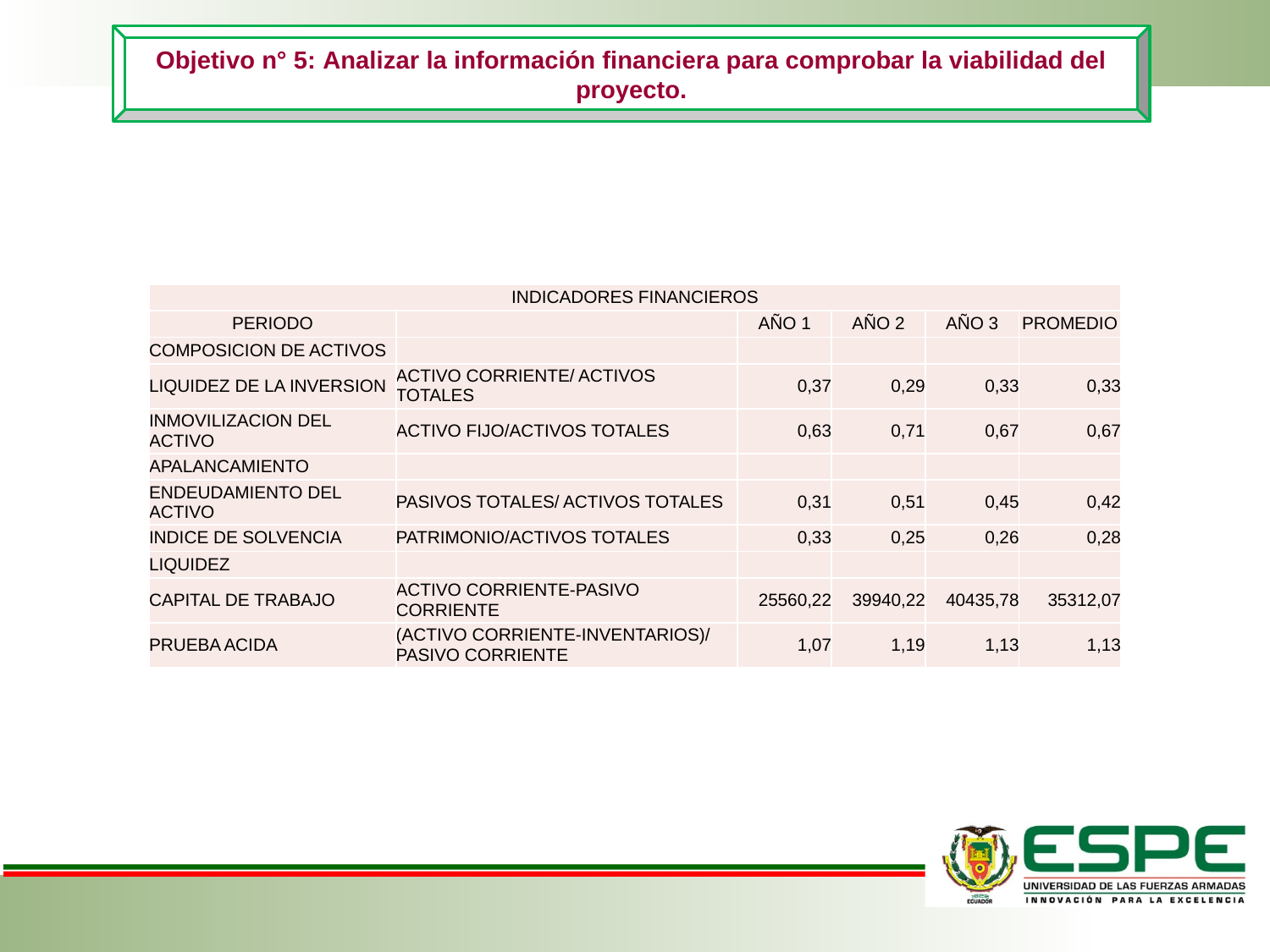

Objetivo n° 5: Analizar la información financiera para comprobar la viabilidad del proyecto.

| INDICADORES FINANCIEROS |  |  |  |  |  |
| --- | --- | --- | --- | --- | --- |
| PERIODO |  | AÑO 1 | AÑO 2 | AÑO 3 | PROMEDIO |
| COMPOSICION DE ACTIVOS |  |  |  |  |  |
| LIQUIDEZ DE LA INVERSION | ACTIVO CORRIENTE/ ACTIVOS TOTALES | 0,37 | 0,29 | 0,33 | 0,33 |
| INMOVILIZACION DEL ACTIVO | ACTIVO FIJO/ACTIVOS TOTALES | 0,63 | 0,71 | 0,67 | 0,67 |
| APALANCAMIENTO |  |  |  |  |  |
| ENDEUDAMIENTO DEL ACTIVO | PASIVOS TOTALES/ ACTIVOS TOTALES | 0,31 | 0,51 | 0,45 | 0,42 |
| INDICE DE SOLVENCIA | PATRIMONIO/ACTIVOS TOTALES | 0,33 | 0,25 | 0,26 | 0,28 |
| LIQUIDEZ |  |  |  |  |  |
| CAPITAL DE TRABAJO | ACTIVO CORRIENTE-PASIVO CORRIENTE | 25560,22 | 39940,22 | 40435,78 | 35312,07 |
| PRUEBA ACIDA | (ACTIVO CORRIENTE-INVENTARIOS)/ PASIVO CORRIENTE | 1,07 | 1,19 | 1,13 | 1,13 |